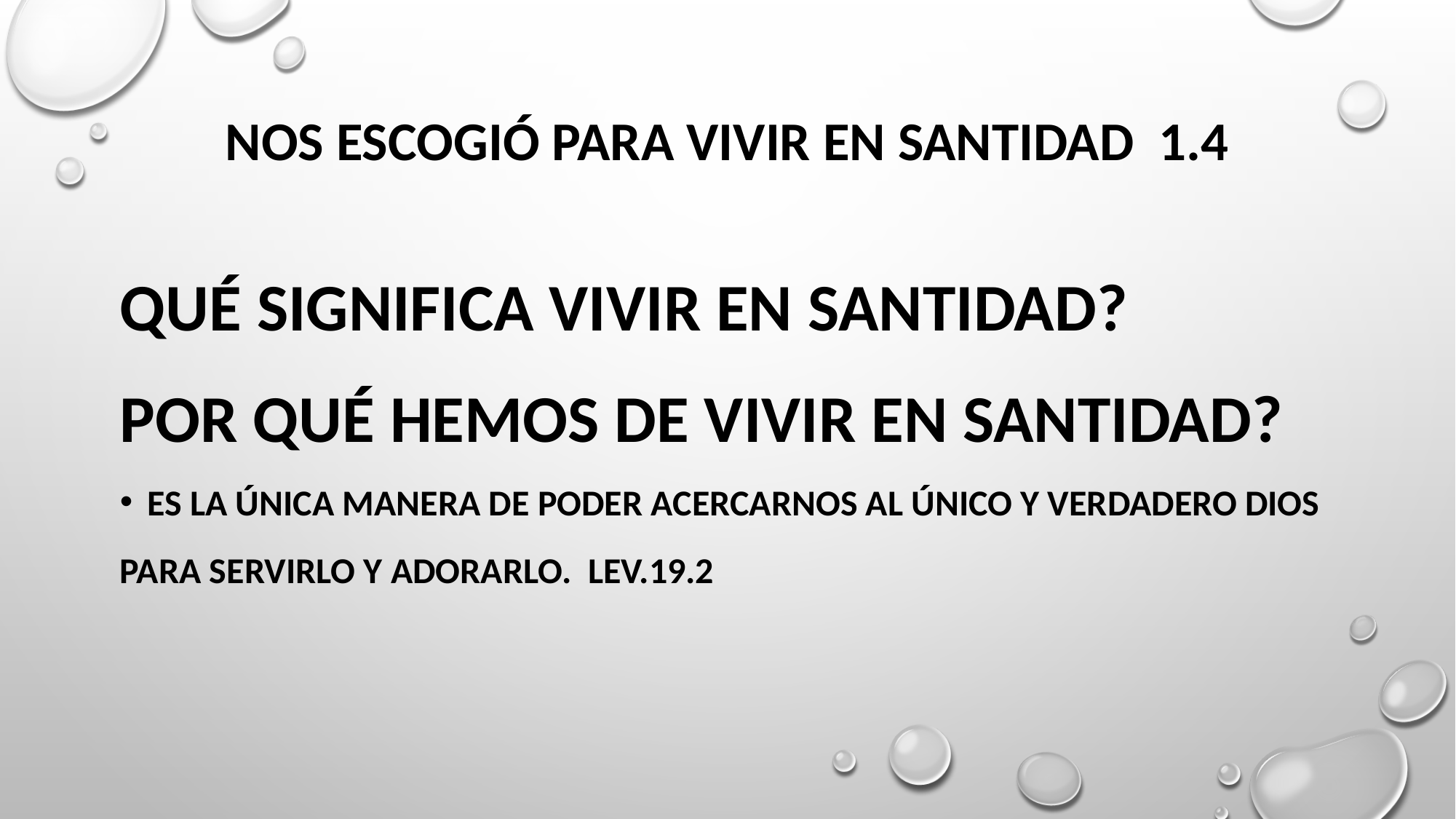

# Nos escogió para vivir en santidad  1.4
Qué significa vivir en santidad?
Por qué hemos de vivir en santidad?
Es la única manera de poder acercarnos al único y verdadero dios
Para Servirlo y adorarlo.  Lev.19.2